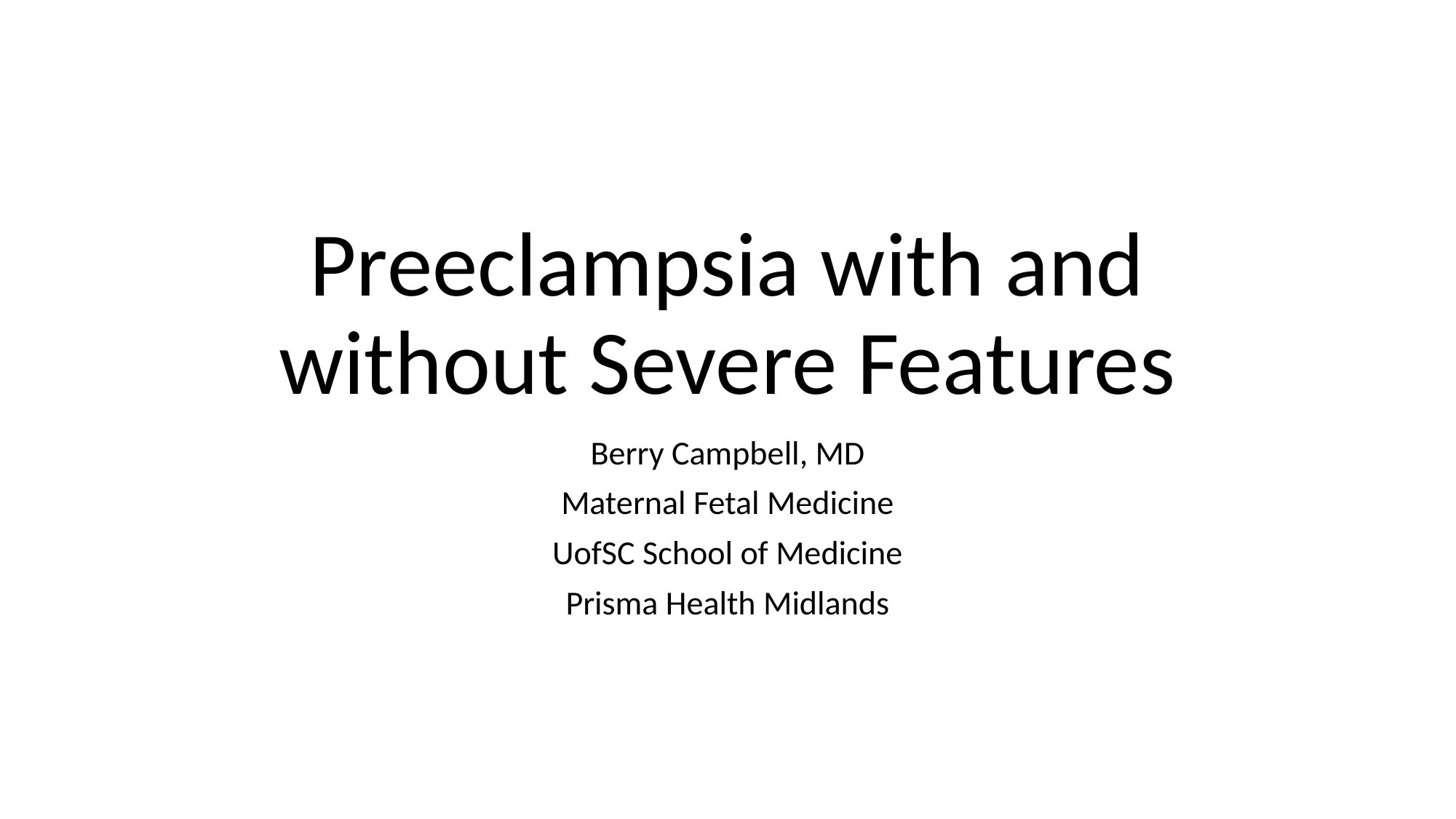

# Preeclampsia with and without Severe Features
Berry Campbell, MD
Maternal Fetal Medicine
UofSC School of Medicine
Prisma Health Midlands